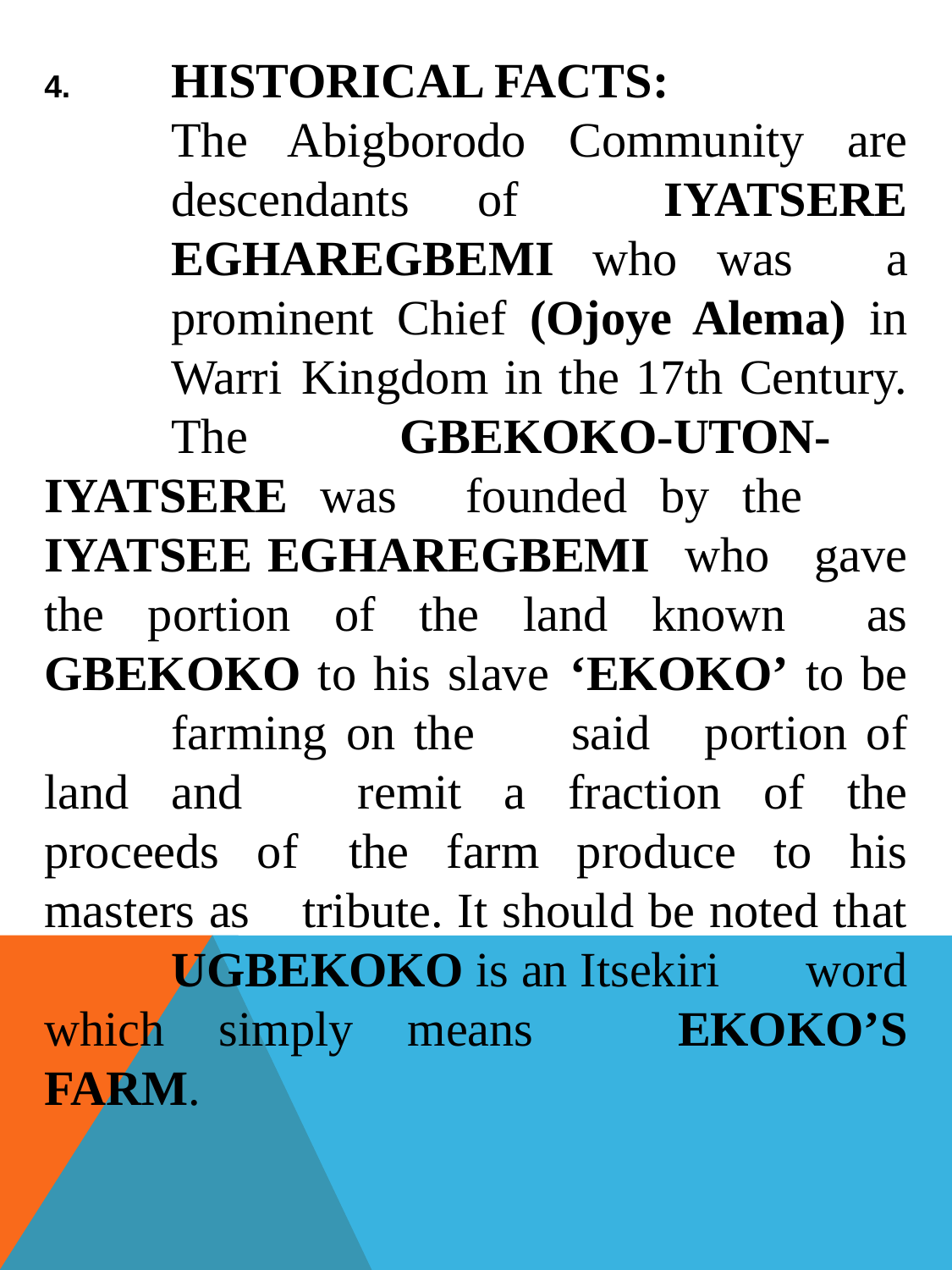

4.	HISTORICAL FACTS:
	The Abigborodo Community are 	descendants of 	IYATSERE 	EGHAREGBEMI who was 	a 	prominent Chief (Ojoye Alema) in 	Warri 	Kingdom in the 17th Century. 	The 	GBEKOKO-UTON-	IYATSERE was 	founded by the 	IYATSEE EGHAREGBEMI 	who 	gave the portion of the land known 	as GBEKOKO to his slave 	‘EKOKO’ to be 	farming on the 	said 	portion of land and 	remit a fraction of the proceeds of 	the farm produce to his masters as 	tribute. It should be noted that 	UGBEKOKO is an Itsekiri 	word which simply means 	EKOKO’S FARM.